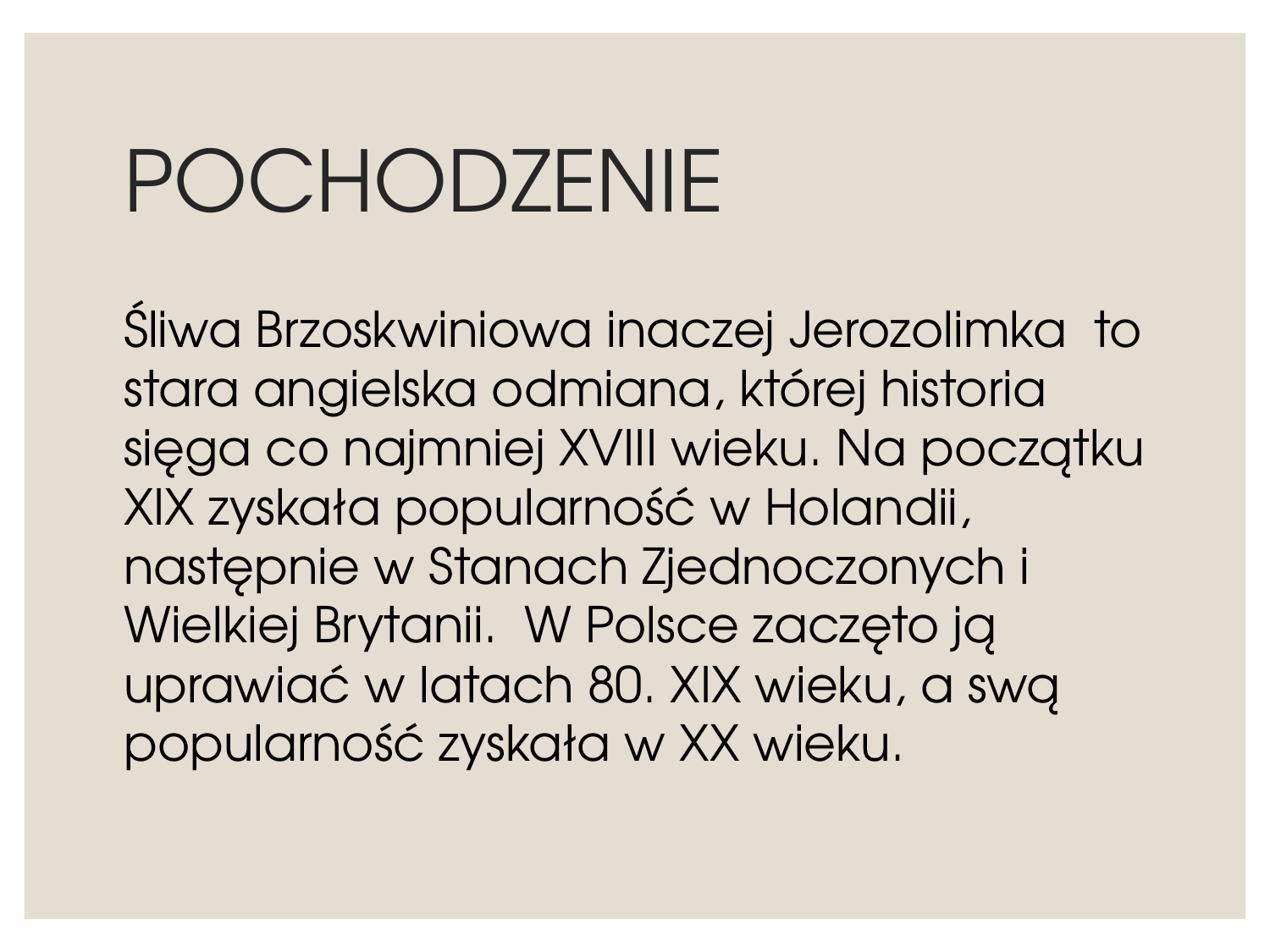

# POCHODZENIE
Śliwa Brzoskwiniowa inaczej Jerozolimka  to stara angielska odmiana, której historia sięga co najmniej XVIII wieku. Na początku XIX zyskała popularność w Holandii, następnie w Stanach Zjednoczonych i Wielkiej Brytanii.  W Polsce zaczęto ją uprawiać w latach 80. XIX wieku, a swą popularność zyskała w XX wieku.